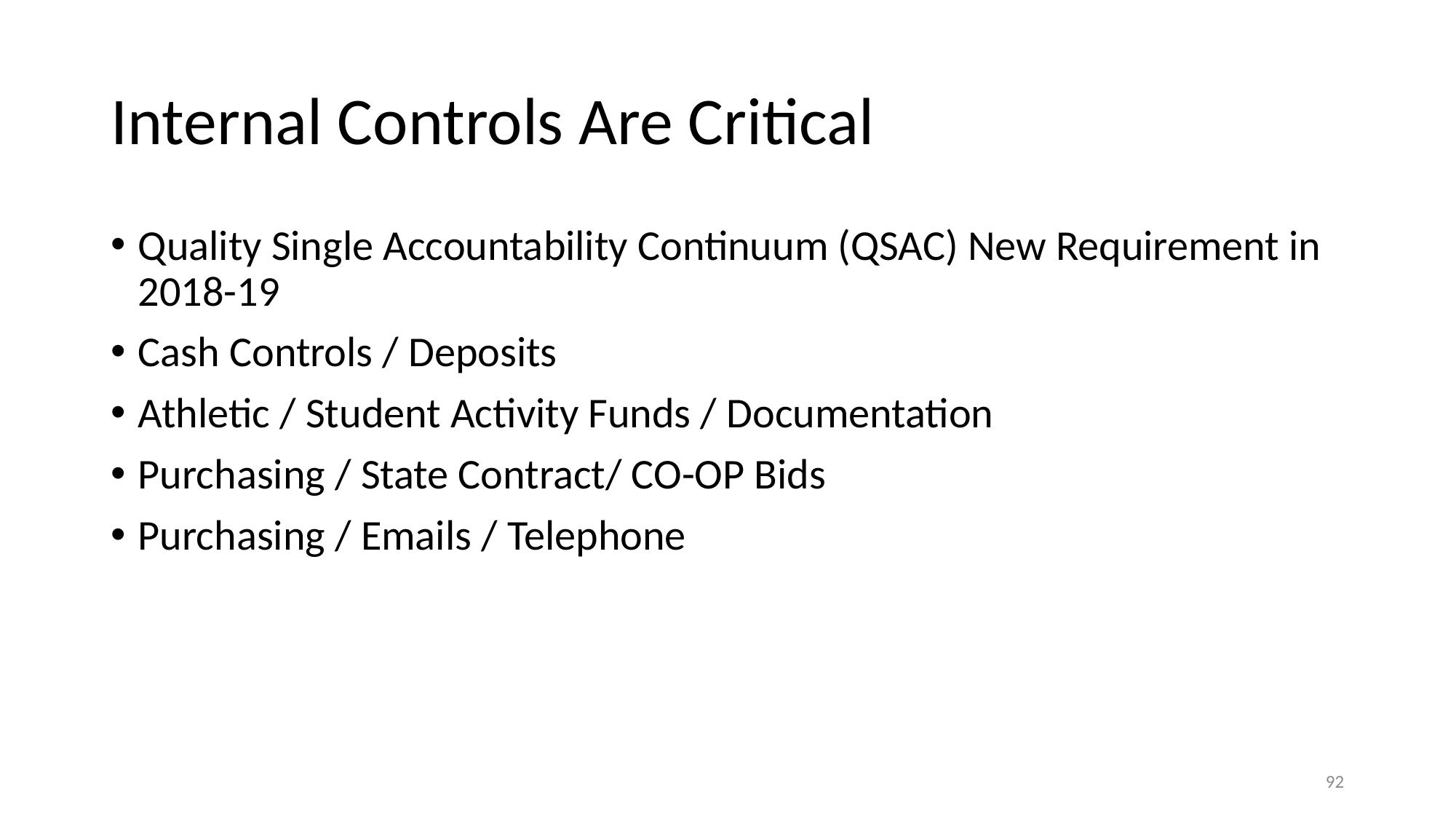

# Internal Controls Are Critical
Quality Single Accountability Continuum (QSAC) New Requirement in 2018-19
Cash Controls / Deposits
Athletic / Student Activity Funds / Documentation
Purchasing / State Contract/ CO-OP Bids
Purchasing / Emails / Telephone
92